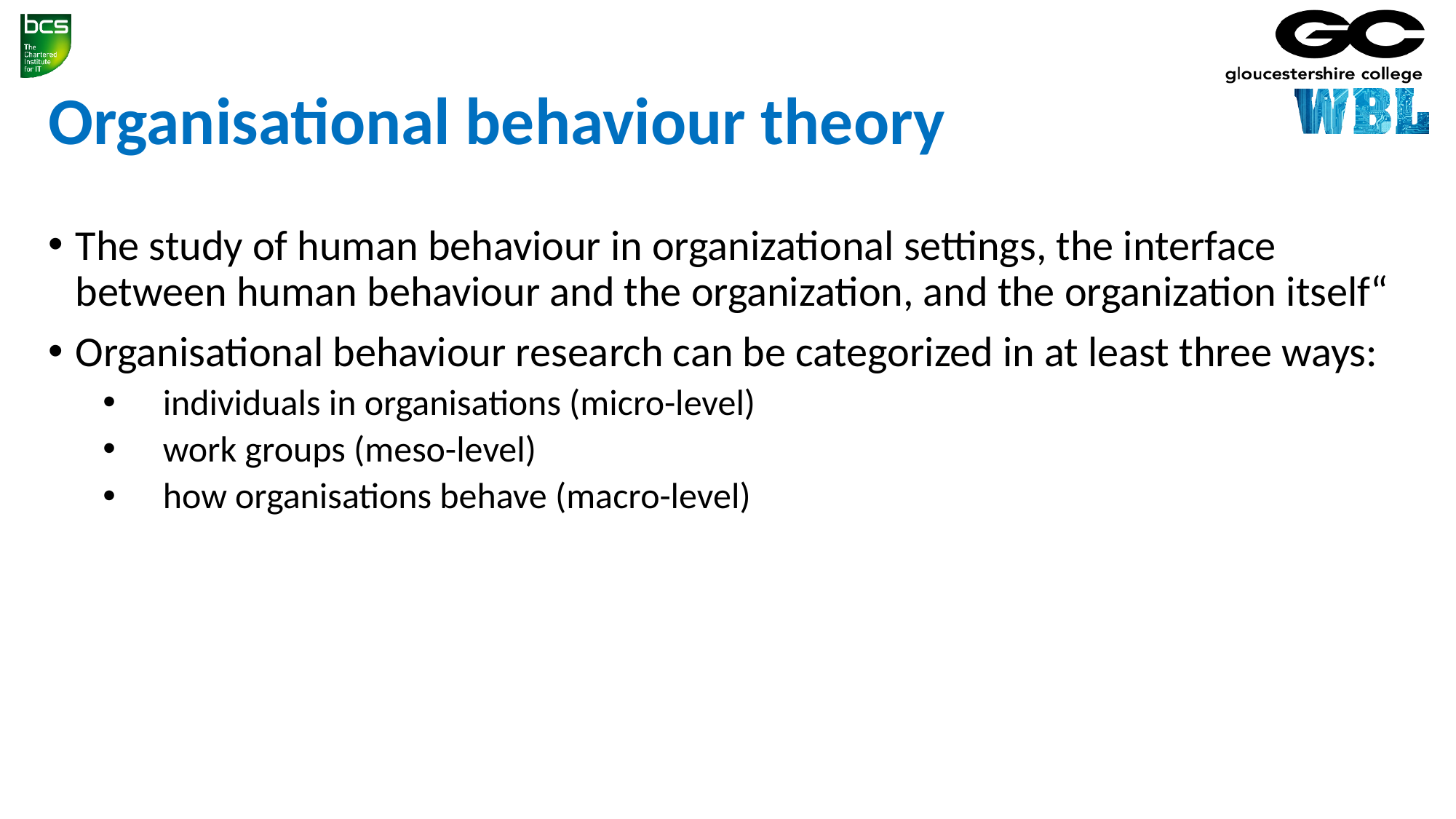

# Organisational behaviour theory
The study of human behaviour in organizational settings, the interface between human behaviour and the organization, and the organization itself“
Organisational behaviour research can be categorized in at least three ways:
    individuals in organisations (micro-level)
    work groups (meso-level)
    how organisations behave (macro-level)